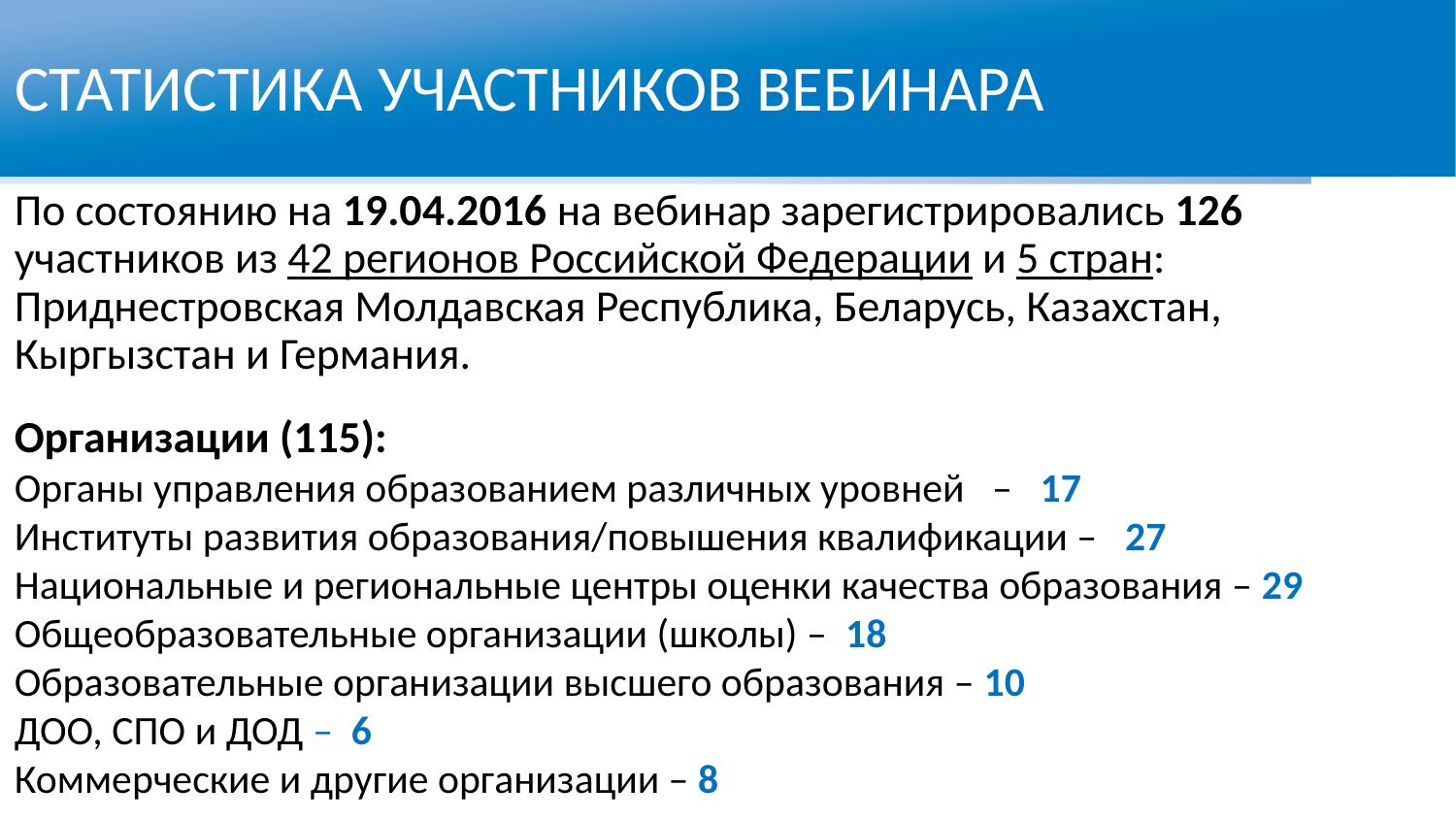

СТАТИСТИКА УЧАСТНИКОВ ВЕБИНАРА
По состоянию на 19.04.2016 на вебинар зарегистрировались 126
участников из 42 регионов Российской Федерации и 5 стран: Приднестровская Молдавская Республика, Беларусь, Казахстан, Кыргызстан и Германия.

Организации (115):
Органы управления образованием различных уровней   –   17
Институты развития образования/повышения квалификации –   27
Национальные и региональные центры оценки качества образования – 29
Общеобразовательные организации (школы) –  18
Образовательные организации высшего образования – 10
ДОО, СПО и ДОД –  6
Коммерческие и другие организации – 8